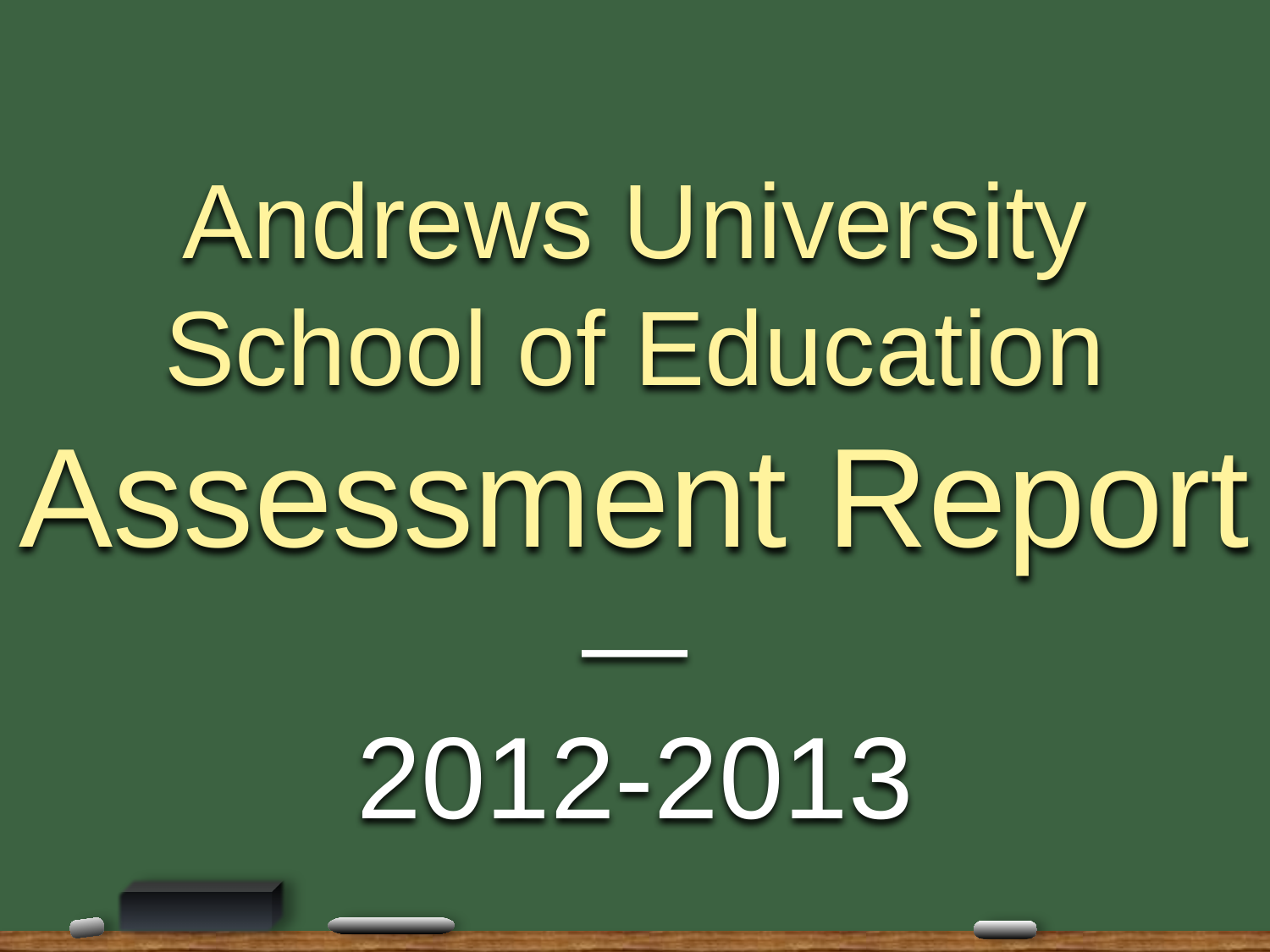

# Andrews University School of Education Assessment Report — 2012-2013